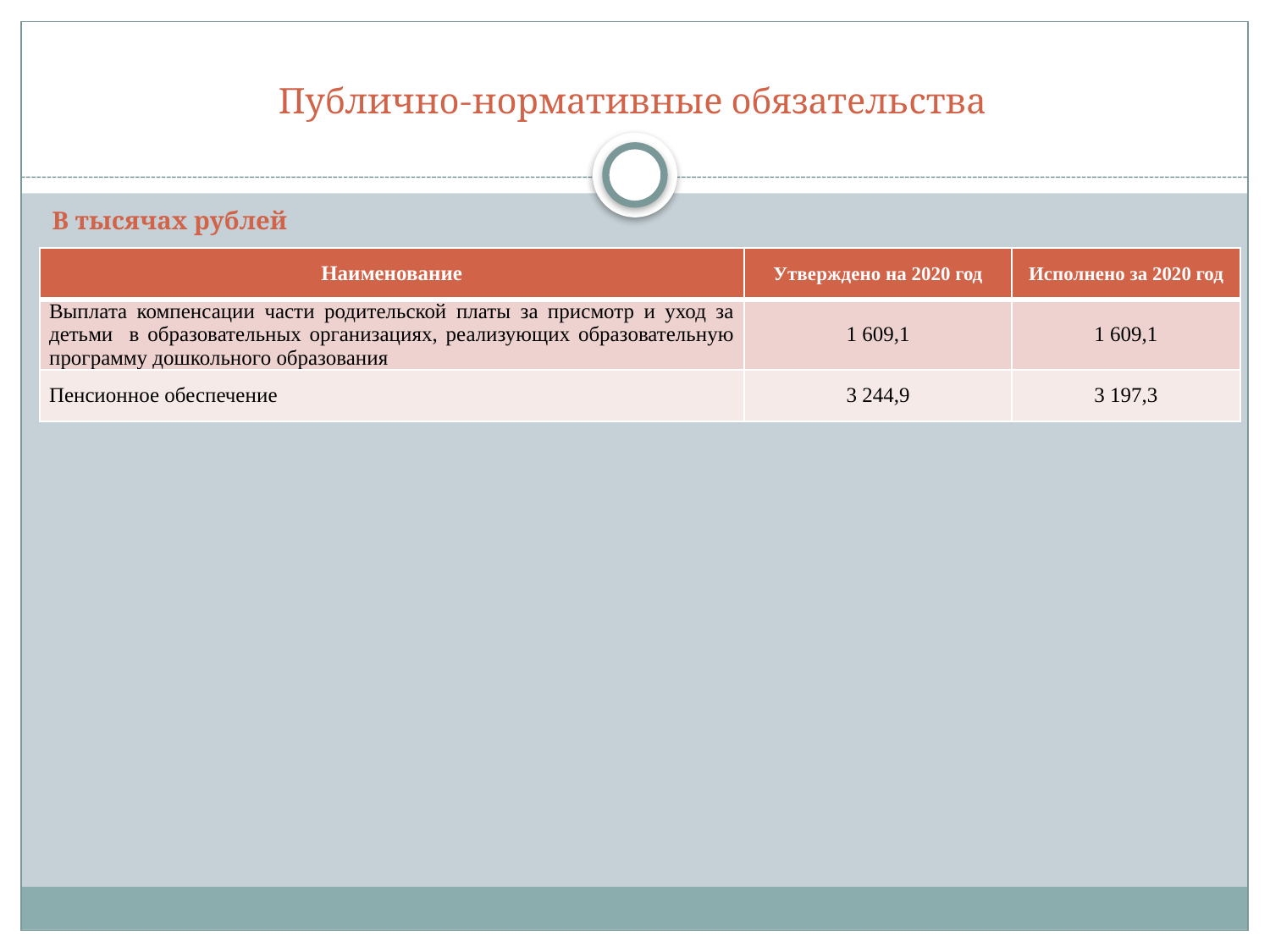

# Публично-нормативные обязательства
В тысячах рублей
| Наименование | Утверждено на 2020 год | Исполнено за 2020 год |
| --- | --- | --- |
| Выплата компенсации части родительской платы за присмотр и уход за детьми в образовательных организациях, реализующих образовательную программу дошкольного образования | 1 609,1 | 1 609,1 |
| Пенсионное обеспечение | 3 244,9 | 3 197,3 |